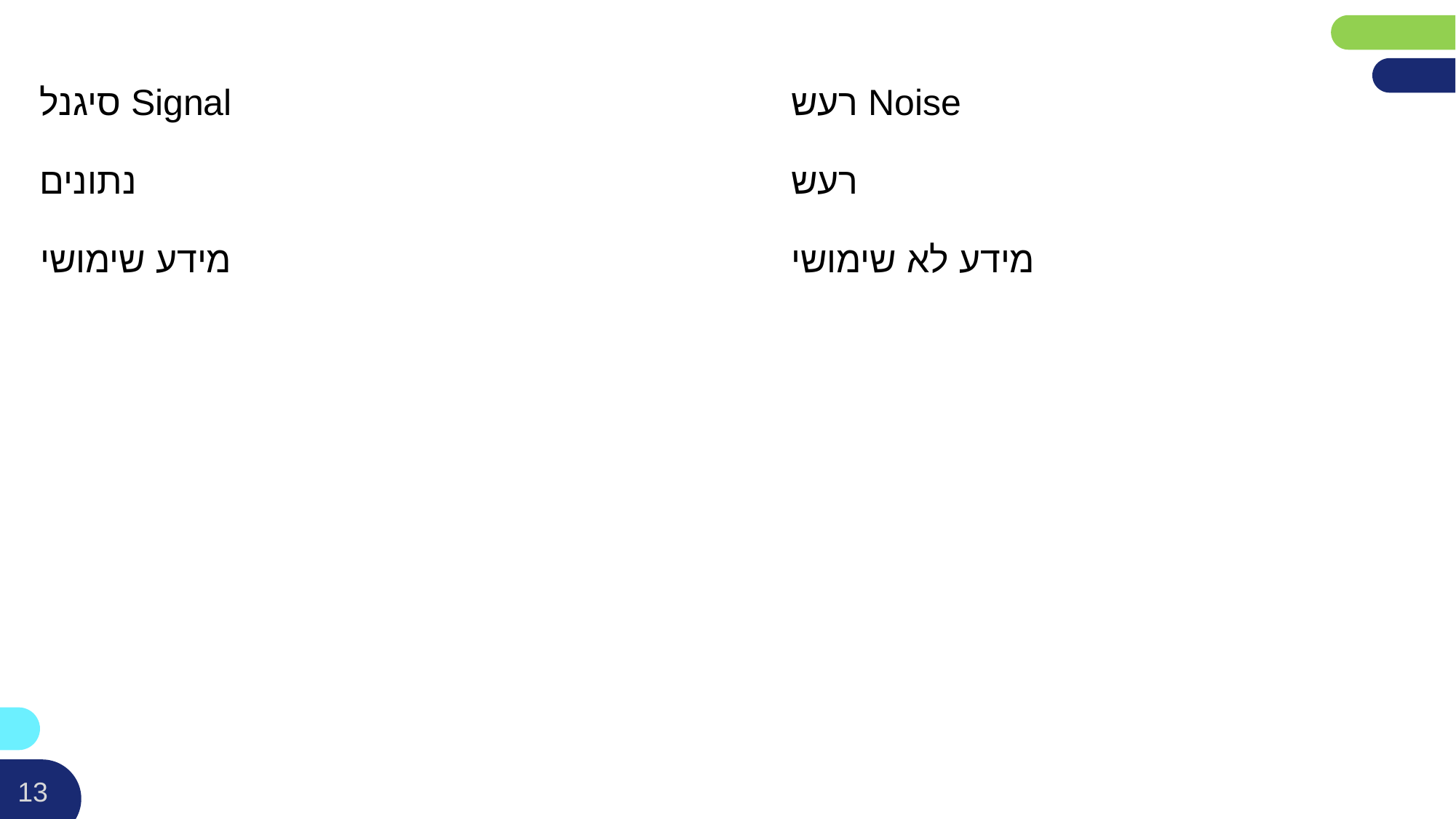

Signal סיגנל
Noise רעש
נתונים
רעש
מידע שימושי
מידע לא שימושי